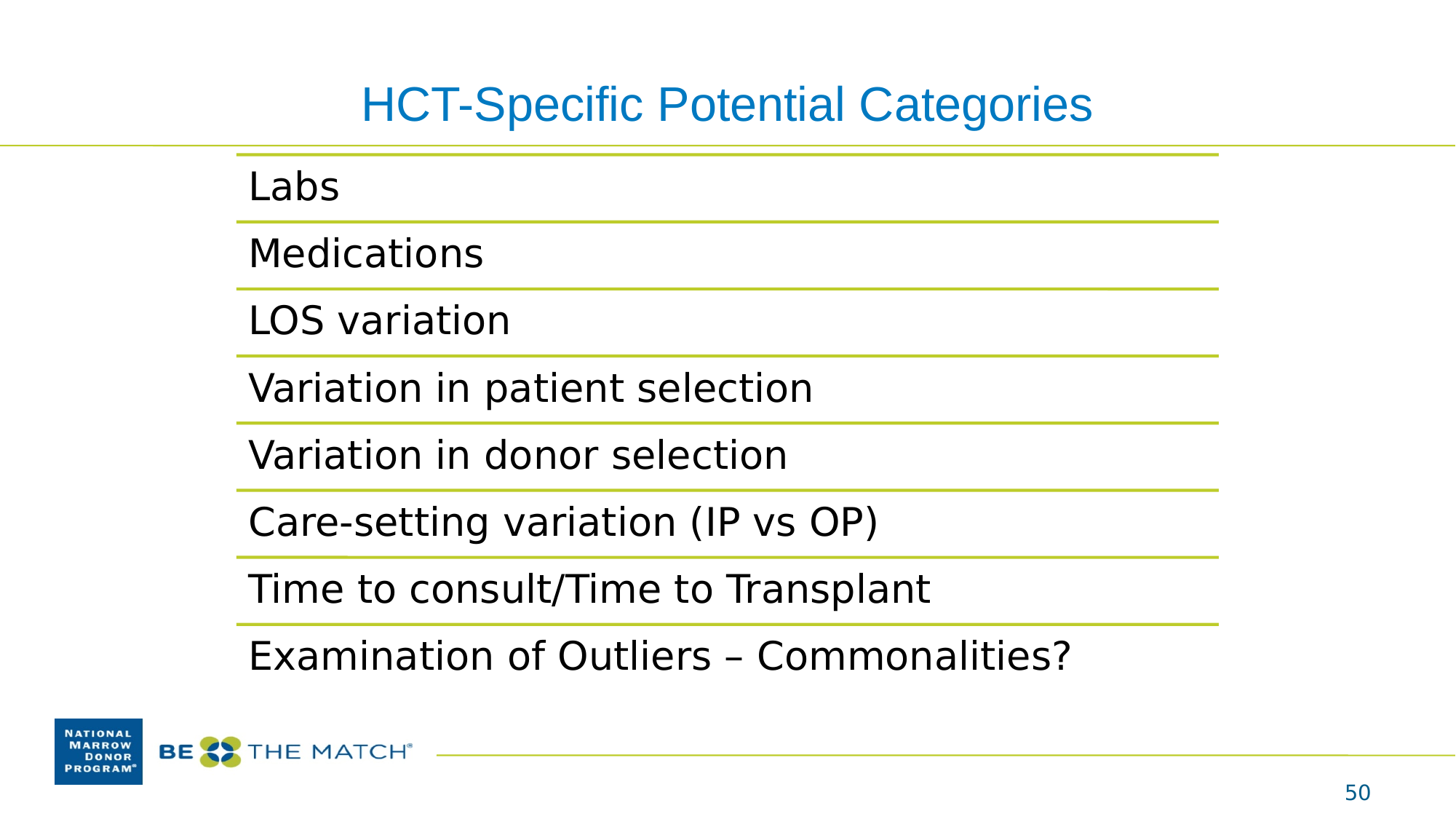

# HCT-Specific Potential Categories
Labs
Medications
LOS variation
Variation in patient selection
Variation in donor selection
Care-setting variation (IP vs OP)
Time to consult/Time to Transplant
Examination of Outliers – Commonalities?
50